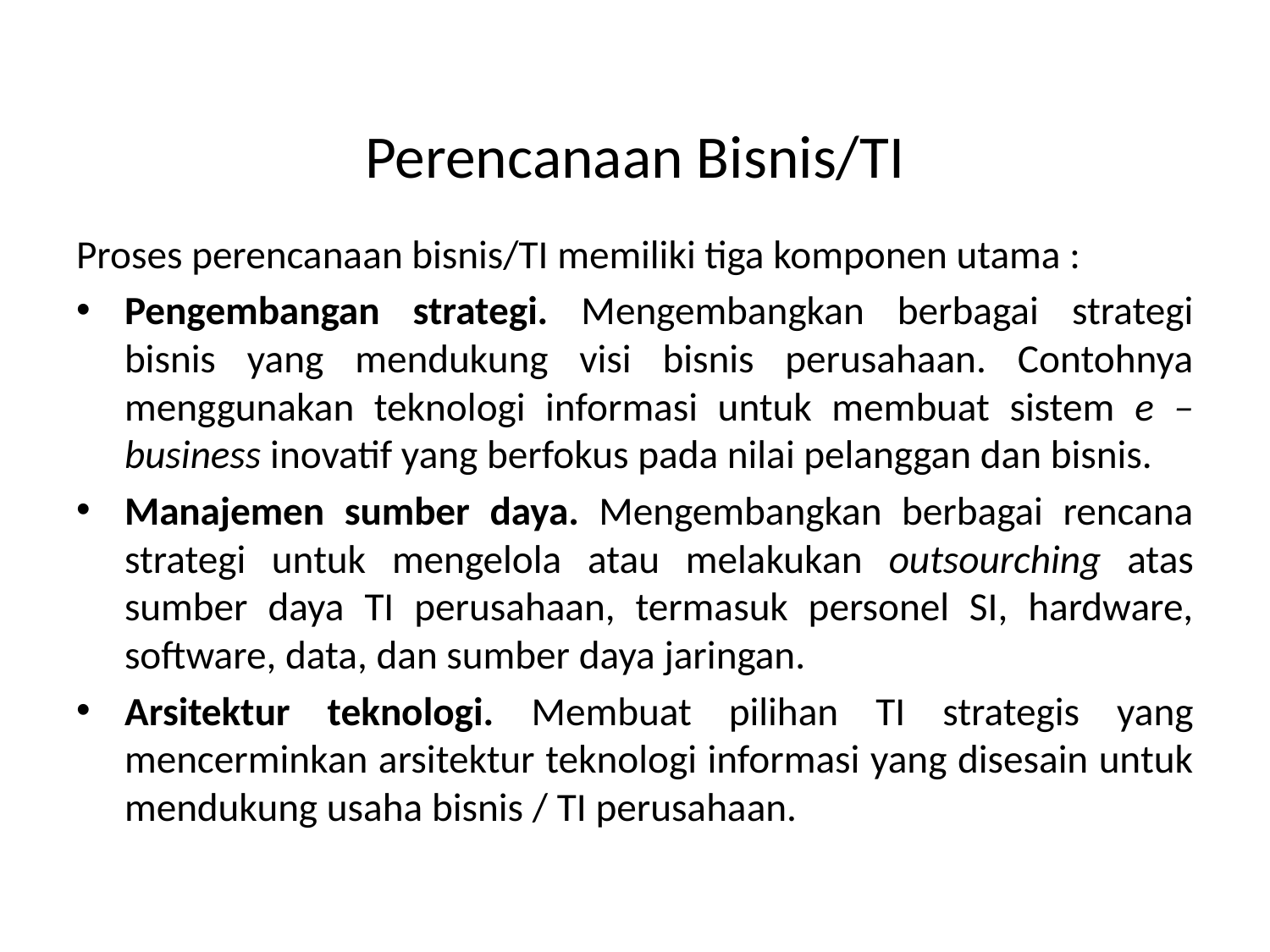

# Perencanaan Bisnis/TI
Proses perencanaan bisnis/TI memiliki tiga komponen utama :
Pengembangan strategi. Mengembangkan berbagai strategi bisnis yang mendukung visi bisnis perusahaan. Contohnya menggunakan teknologi informasi untuk membuat sistem e –business inovatif yang berfokus pada nilai pelanggan dan bisnis.
Manajemen sumber daya. Mengembangkan berbagai rencana strategi untuk mengelola atau melakukan outsourching atas sumber daya TI perusahaan, termasuk personel SI, hardware, software, data, dan sumber daya jaringan.
Arsitektur teknologi. Membuat pilihan TI strategis yang mencerminkan arsitektur teknologi informasi yang disesain untuk mendukung usaha bisnis / TI perusahaan.